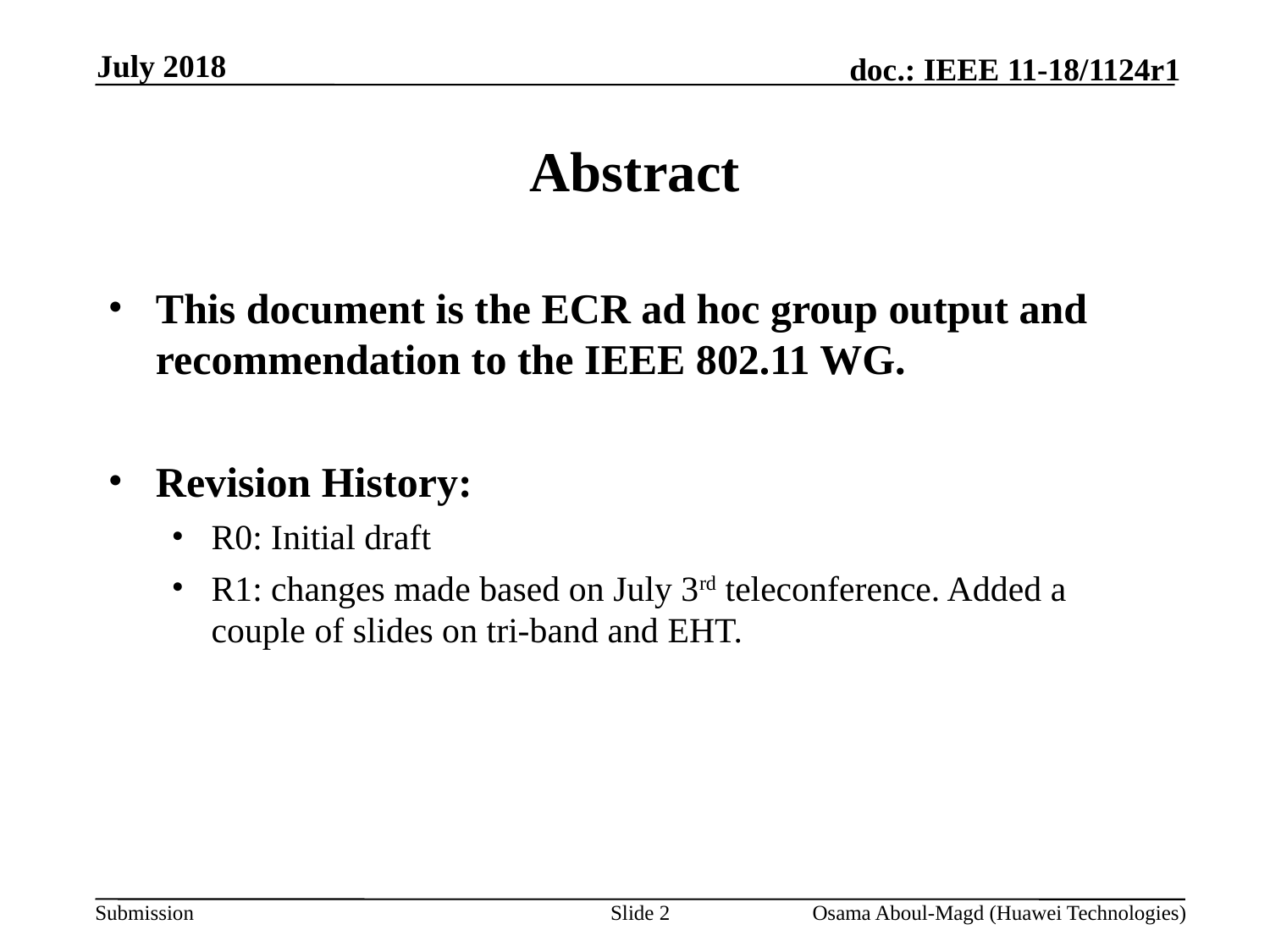

July 2018
# Abstract
This document is the ECR ad hoc group output and recommendation to the IEEE 802.11 WG.

Revision History:
R0: Initial draft
R1: changes made based on July 3rd teleconference. Added a couple of slides on tri-band and EHT.
Slide 2
Osama Aboul-Magd (Huawei Technologies)